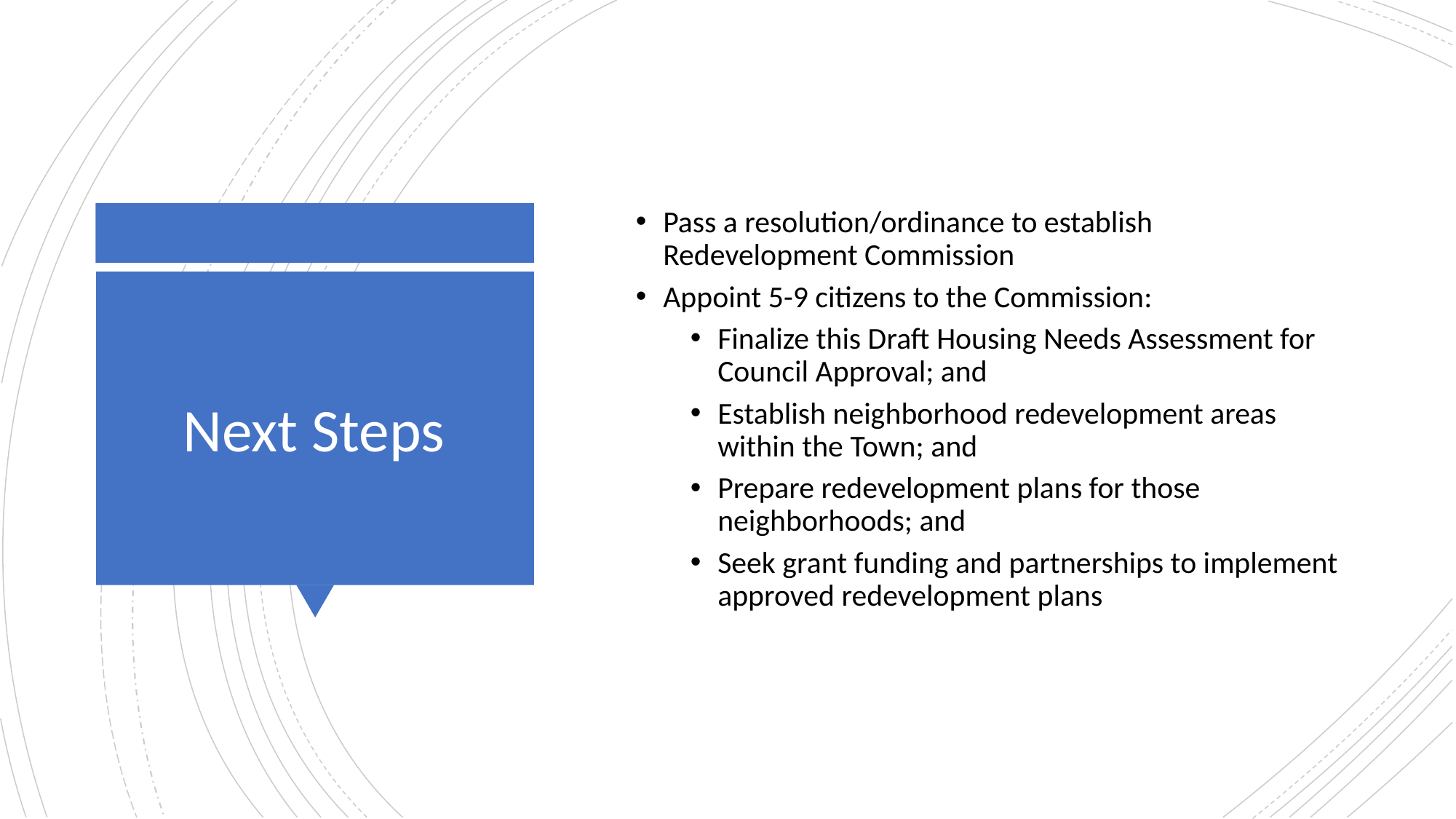

Pass a resolution/ordinance to establish Redevelopment Commission
Appoint 5-9 citizens to the Commission:
Finalize this Draft Housing Needs Assessment for Council Approval; and
Establish neighborhood redevelopment areas within the Town; and
Prepare redevelopment plans for those neighborhoods; and
Seek grant funding and partnerships to implement approved redevelopment plans

# Next Steps